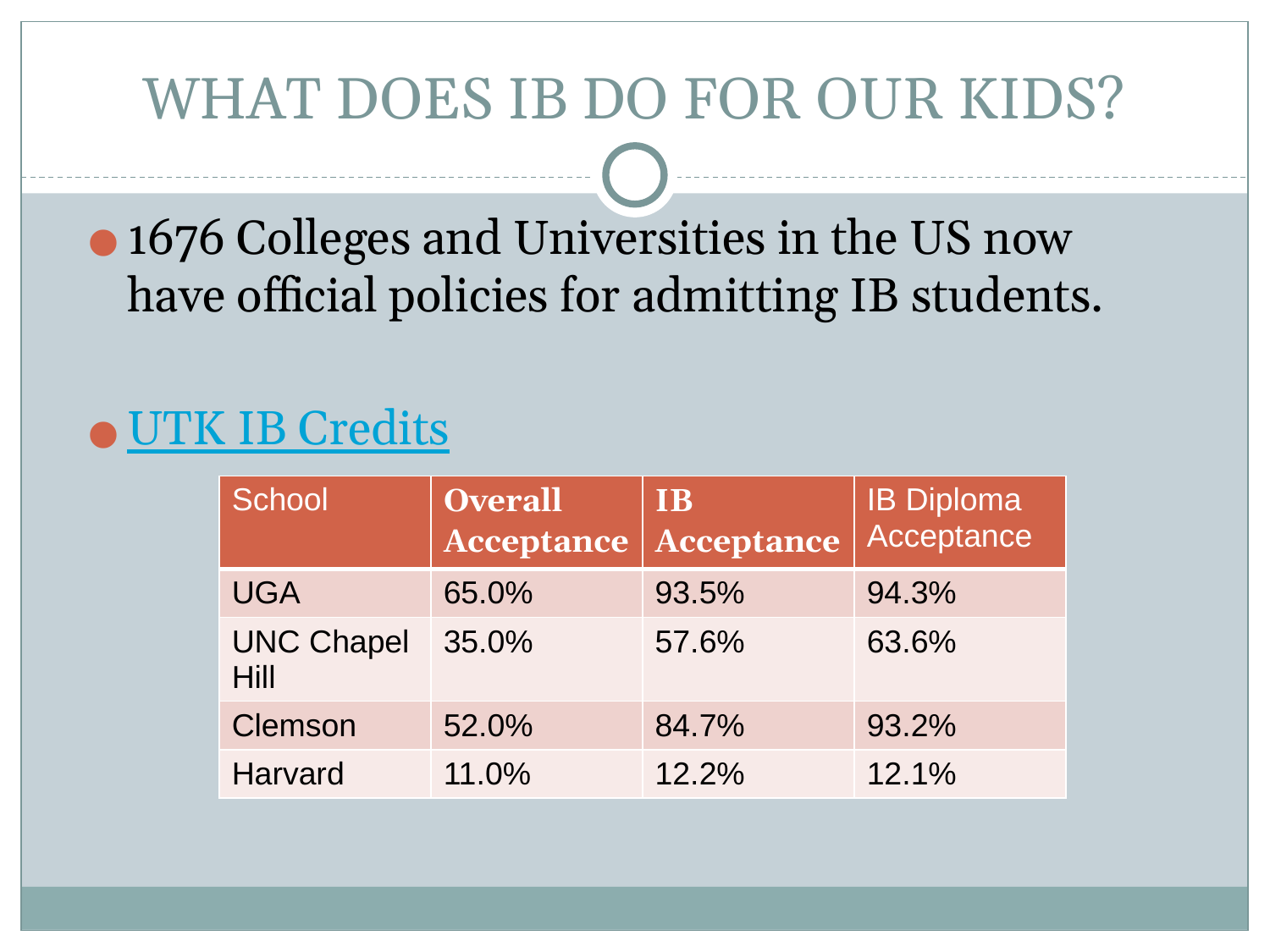

# WHAT DOES IB DO FOR OUR KIDS?
1676 Colleges and Universities in the US now have official policies for admitting IB students.

UTK IB Credits

| School | Overall Acceptance | IB Acceptance | IB Diploma Acceptance |
| --- | --- | --- | --- |
| UGA | 65.0% | 93.5% | 94.3% |
| UNC Chapel Hill | 35.0% | 57.6% | 63.6% |
| Clemson | 52.0% | 84.7% | 93.2% |
| Harvard | 11.0% | 12.2% | 12.1% |